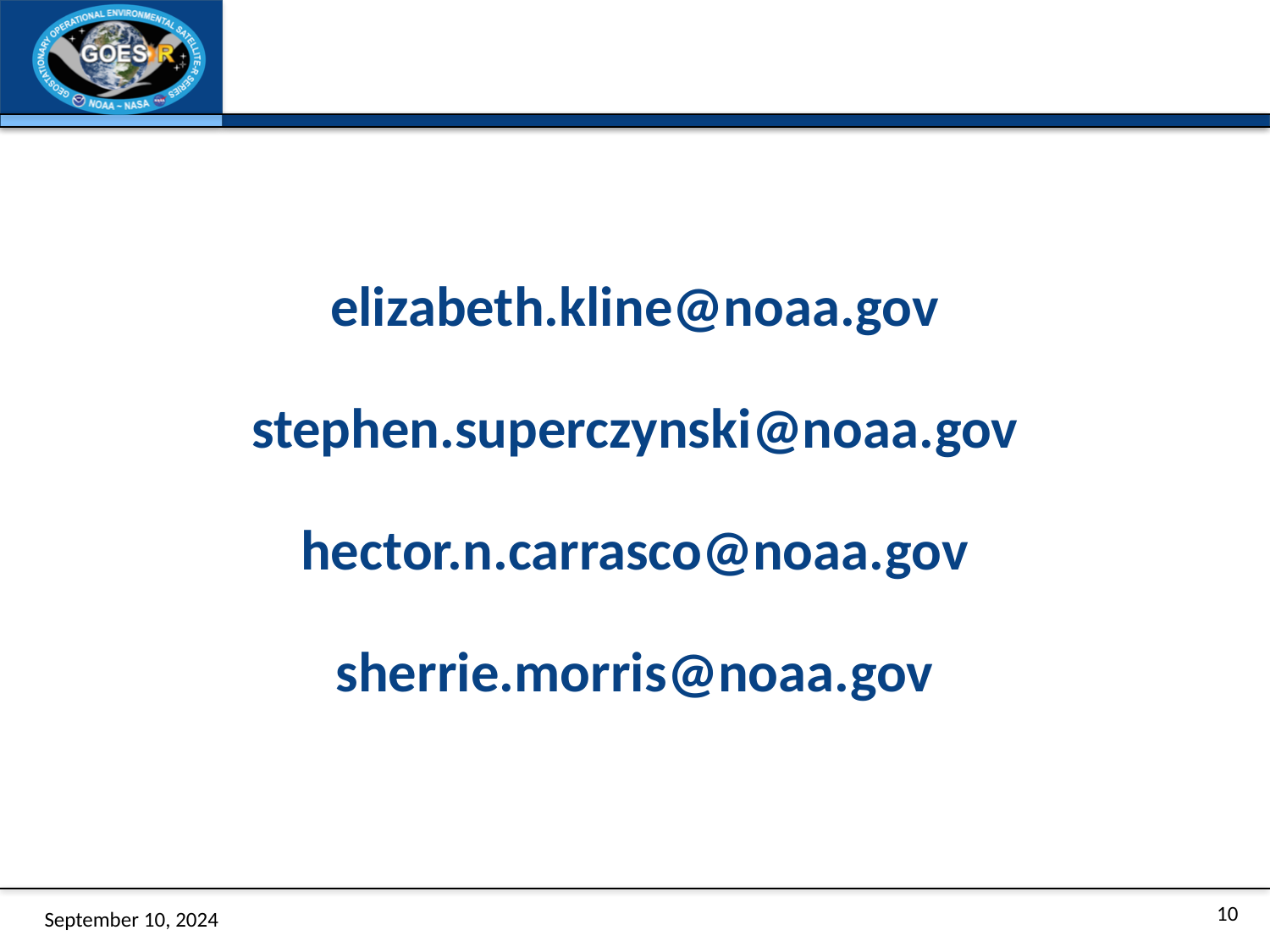

# elizabeth.kline@noaa.gov stephen.superczynski@noaa.gov hector.n.carrasco@noaa.gov sherrie.morris@noaa.gov
10
September 10, 2024